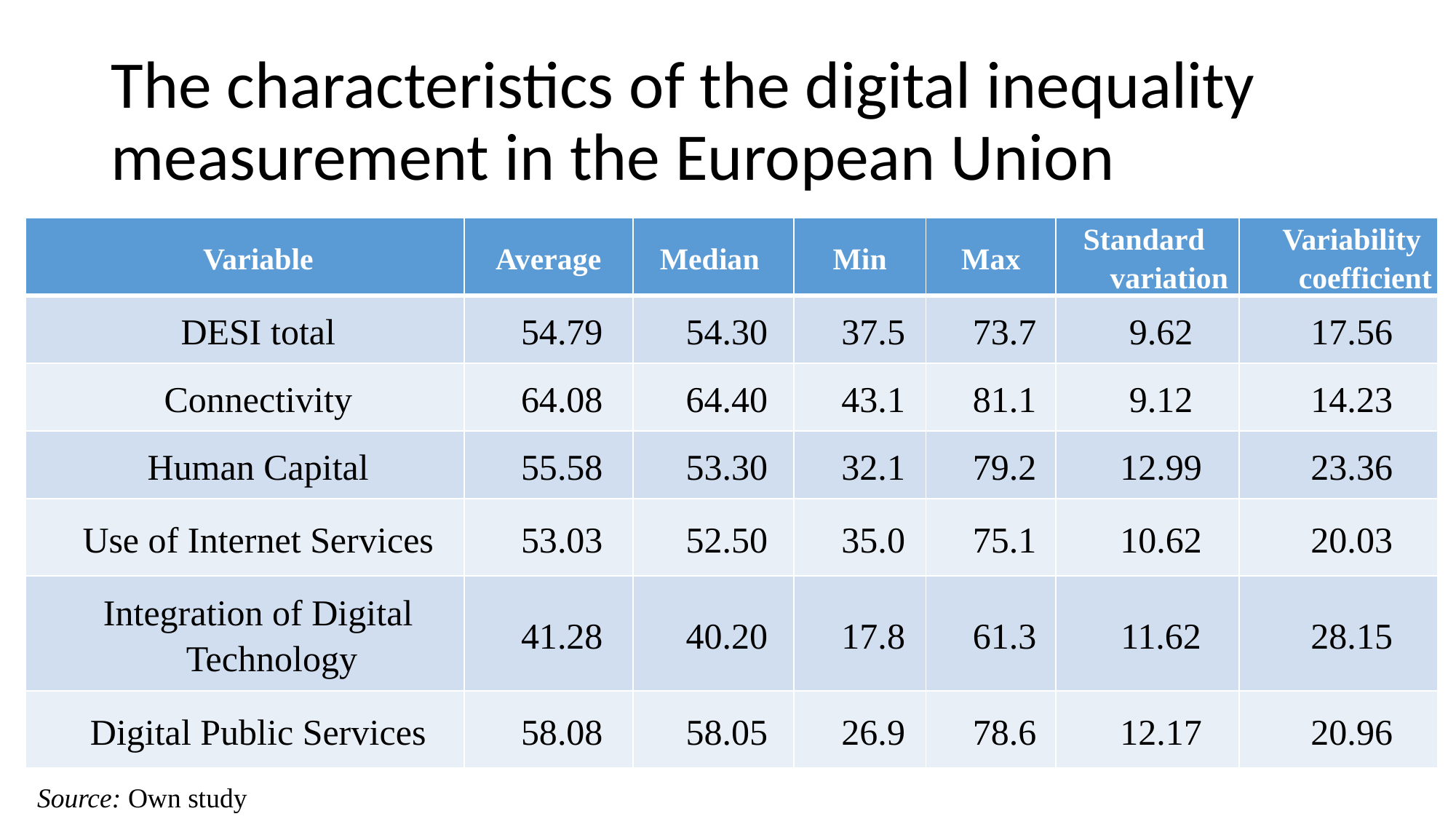

# The characteristics of the digital inequality measurement in the European Union
| Variable | Average | Median | Min | Max | Standard variation | Variability coefficient |
| --- | --- | --- | --- | --- | --- | --- |
| DESI total | 54.79 | 54.30 | 37.5 | 73.7 | 9.62 | 17.56 |
| Connectivity | 64.08 | 64.40 | 43.1 | 81.1 | 9.12 | 14.23 |
| Human Capital | 55.58 | 53.30 | 32.1 | 79.2 | 12.99 | 23.36 |
| Use of Internet Services | 53.03 | 52.50 | 35.0 | 75.1 | 10.62 | 20.03 |
| Integration of Digital Technology | 41.28 | 40.20 | 17.8 | 61.3 | 11.62 | 28.15 |
| Digital Public Services | 58.08 | 58.05 | 26.9 | 78.6 | 12.17 | 20.96 |
Source: Own study